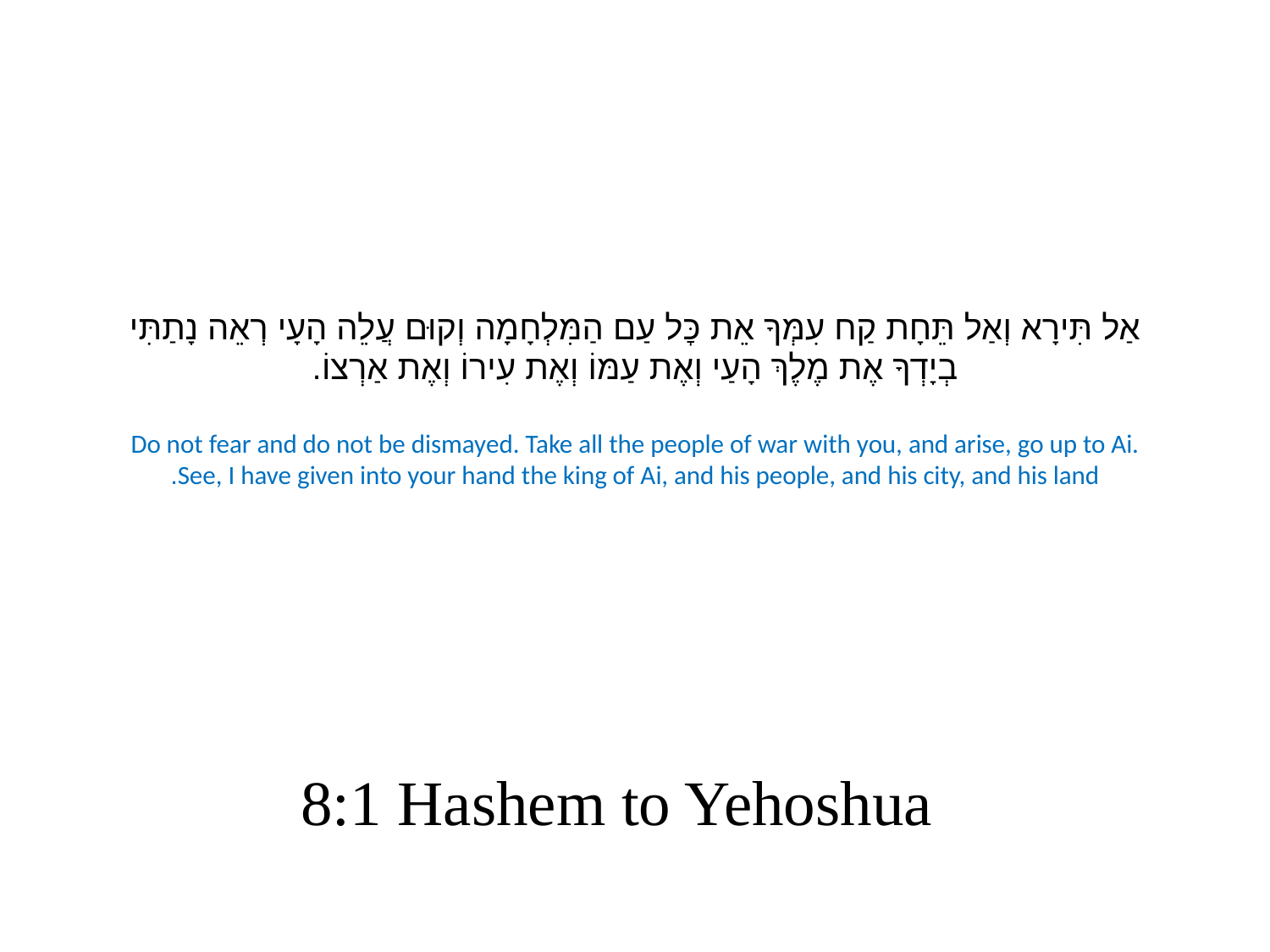

# אַל תִּירָא וְאַל תֵּחָת קַח עִמְּךָ אֵת כׇּל עַם הַמִּלְחָמָה וְקוּם עֲלֵה הָעָי רְאֵה נָתַתִּי בְיָדְךָ אֶת מֶלֶךְ הָעַי וְאֶת עַמּוֹ וְאֶת עִירוֹ וְאֶת אַרְצוֹ. Do not fear and do not be dismayed. Take all the people of war with you, and arise, go up to Ai. See, I have given into your hand the king of Ai, and his people, and his city, and his land.
8:1 Hashem to Yehoshua